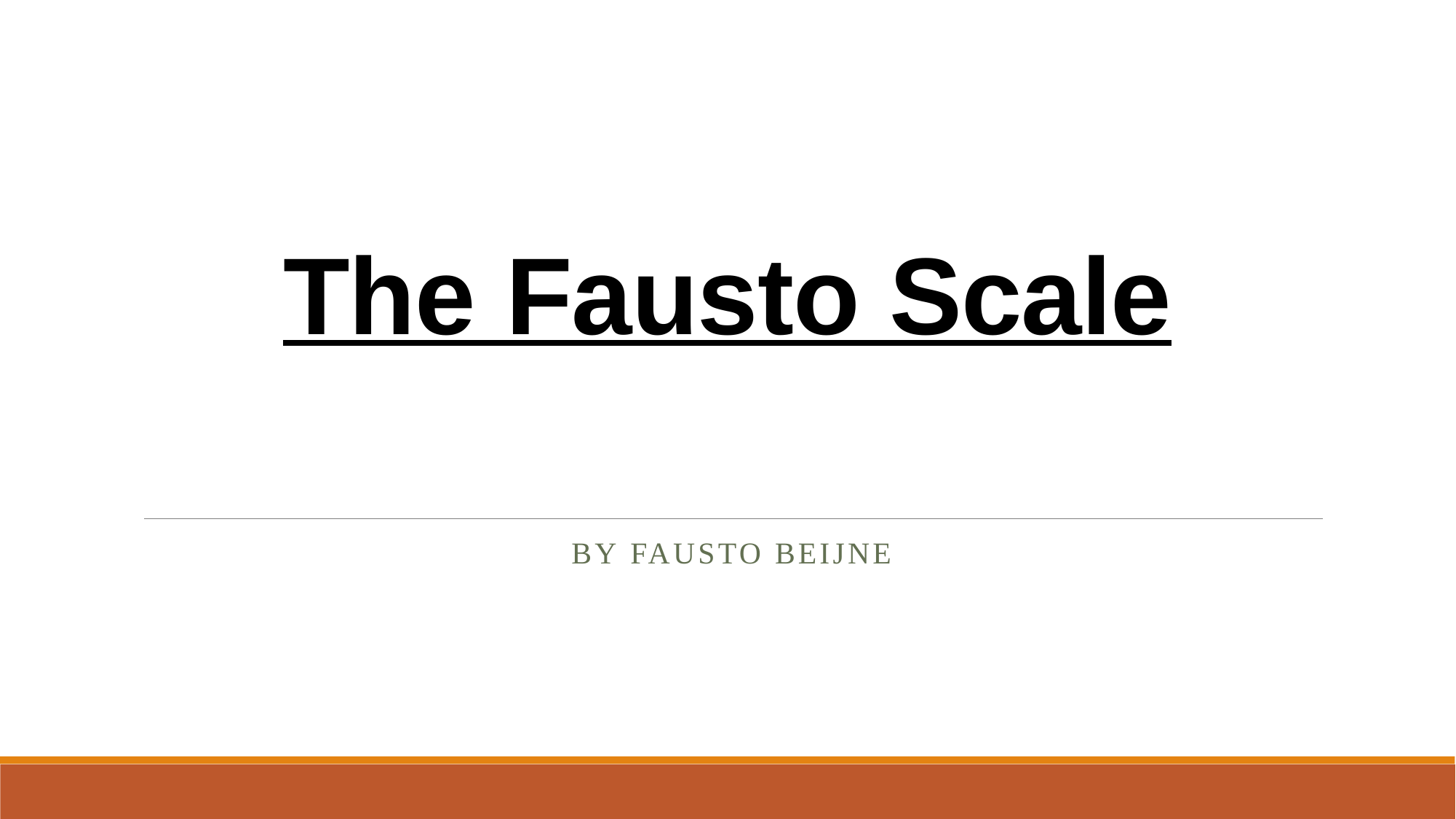

# The Fausto Scale
By Fausto Beijne